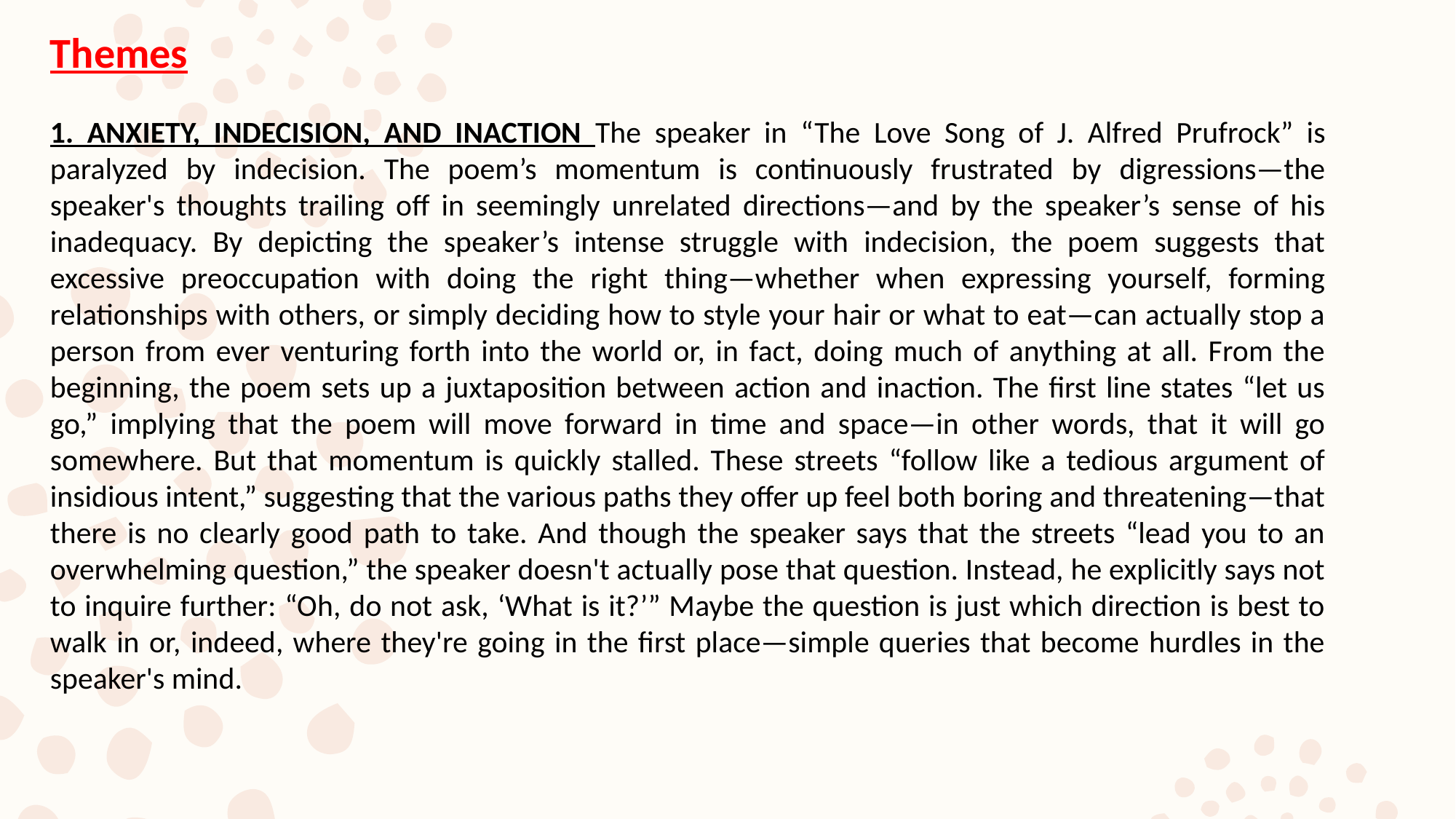

Themes

1. ANXIETY, INDECISION, AND INACTION The speaker in “The Love Song of J. Alfred Prufrock” is paralyzed by indecision. The poem’s momentum is continuously frustrated by digressions—the speaker's thoughts trailing off in seemingly unrelated directions—and by the speaker’s sense of his inadequacy. By depicting the speaker’s intense struggle with indecision, the poem suggests that excessive preoccupation with doing the right thing—whether when expressing yourself, forming relationships with others, or simply deciding how to style your hair or what to eat—can actually stop a person from ever venturing forth into the world or, in fact, doing much of anything at all. From the beginning, the poem sets up a juxtaposition between action and inaction. The first line states “let us go,” implying that the poem will move forward in time and space—in other words, that it will go somewhere. But that momentum is quickly stalled. These streets “follow like a tedious argument of insidious intent,” suggesting that the various paths they offer up feel both boring and threatening—that there is no clearly good path to take. And though the speaker says that the streets “lead you to an overwhelming question,” the speaker doesn't actually pose that question. Instead, he explicitly says not to inquire further: “Oh, do not ask, ‘What is it?’” Maybe the question is just which direction is best to walk in or, indeed, where they're going in the first place—simple queries that become hurdles in the speaker's mind.